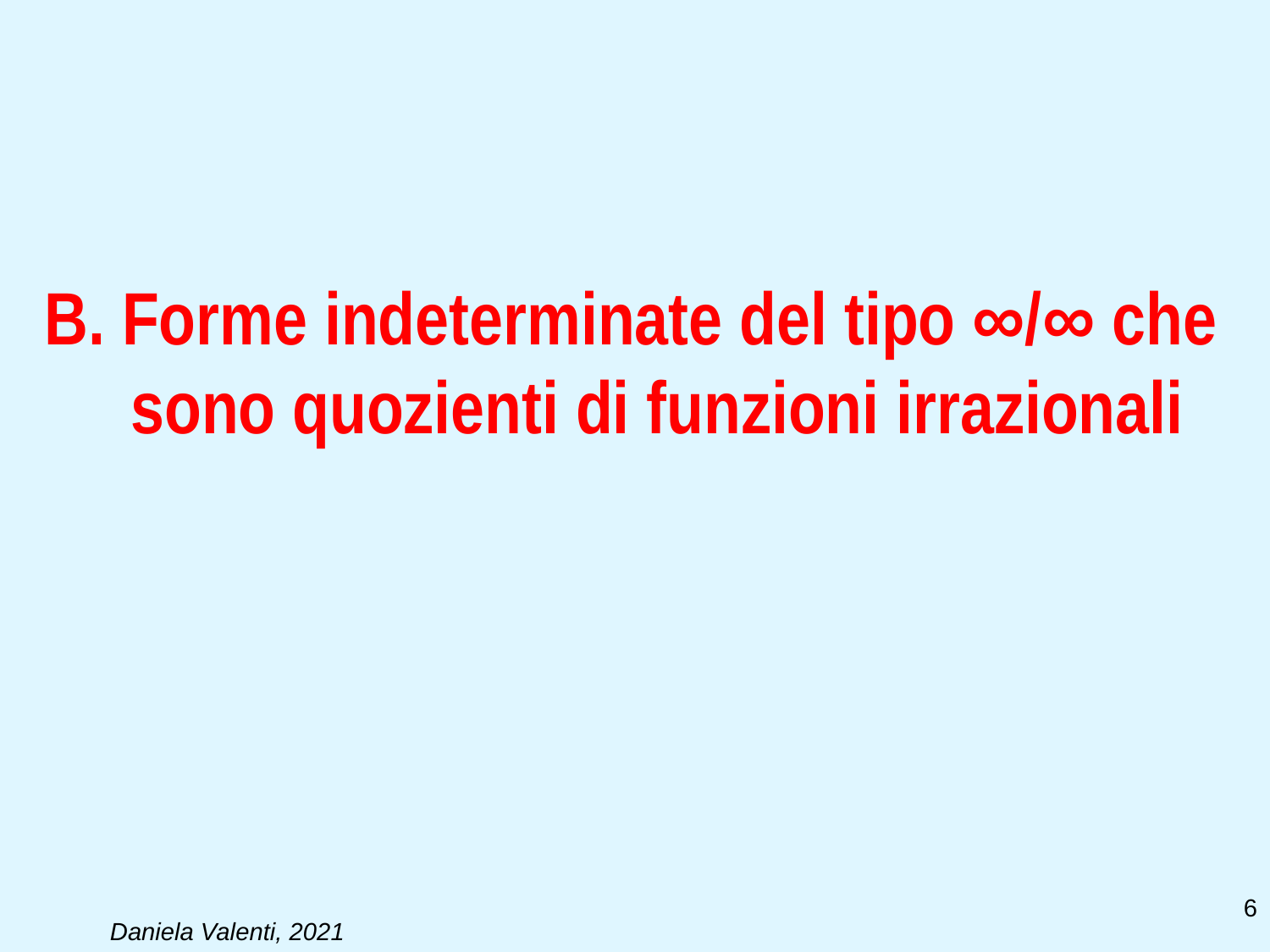

# B. Forme indeterminate del tipo ∞/∞ che sono quozienti di funzioni irrazionali

6
Daniela Valenti, 2021